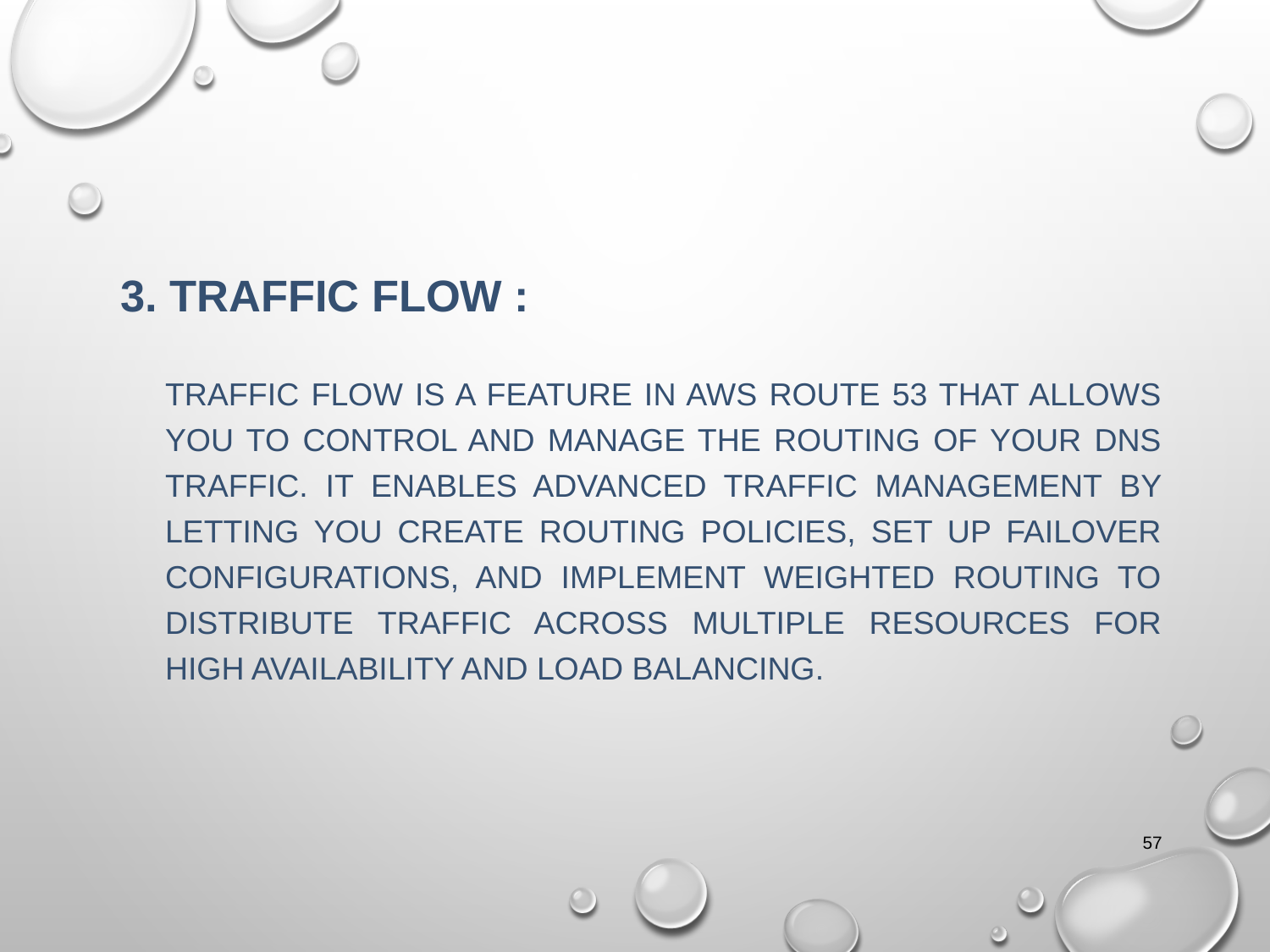

3. Traffic Flow :

Traffic Flow is a feature in AWS Route 53 that allows you to control and manage the routing of your DNS traffic. It enables advanced traffic management by letting you create routing policies, set up failover configurations, and implement weighted routing to distribute traffic across multiple resources for high availability and load balancing.

57